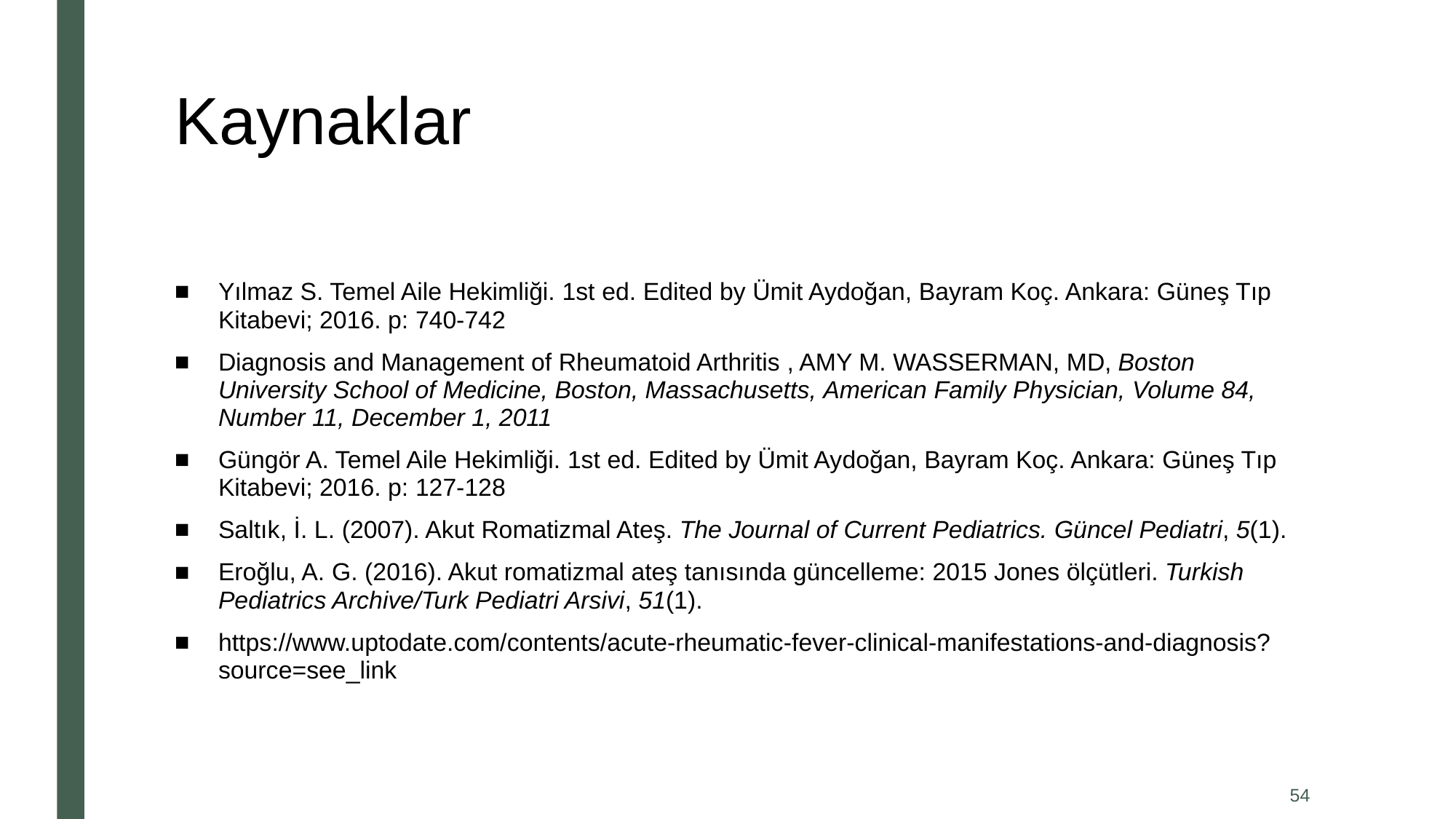

# Kaynaklar
Yılmaz S. Temel Aile Hekimliği. 1st ed. Edited by Ümit Aydoğan, Bayram Koç. Ankara: Güneş Tıp Kitabevi; 2016. p: 740-742
Diagnosis and Management of Rheumatoid Arthritis , AMY M. WASSERMAN, MD, Boston University School of Medicine, Boston, Massachusetts, American Family Physician, Volume 84, Number 11, December 1, 2011
Güngör A. Temel Aile Hekimliği. 1st ed. Edited by Ümit Aydoğan, Bayram Koç. Ankara: Güneş Tıp Kitabevi; 2016. p: 127-128
Saltık, İ. L. (2007). Akut Romatizmal Ateş. The Journal of Current Pediatrics. Güncel Pediatri, 5(1).
Eroğlu, A. G. (2016). Akut romatizmal ateş tanısında güncelleme: 2015 Jones ölçütleri. Turkish Pediatrics Archive/Turk Pediatri Arsivi, 51(1).
https://www.uptodate.com/contents/acute-rheumatic-fever-clinical-manifestations-and-diagnosis?source=see_link

54